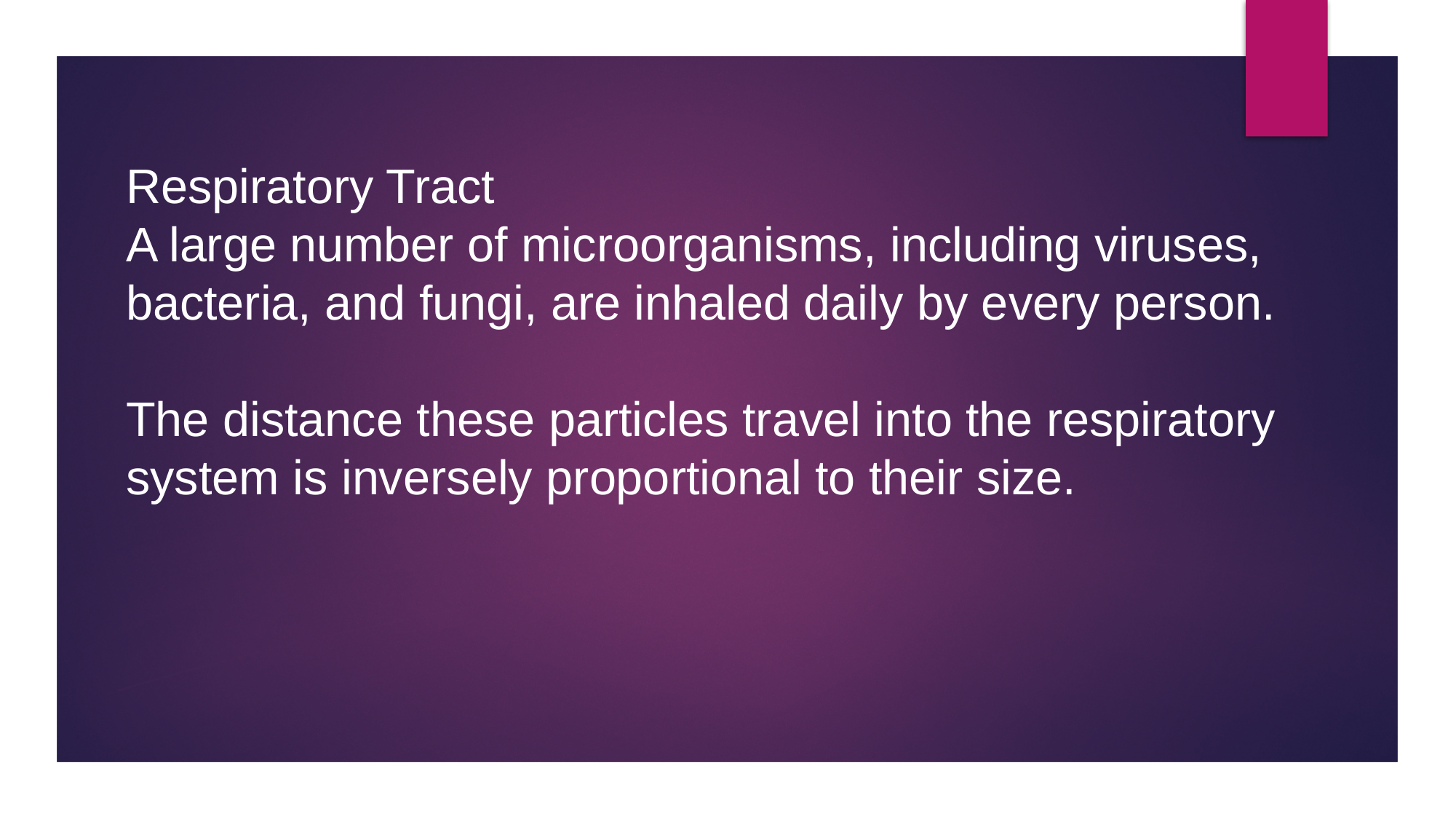

Respiratory Tract
A large number of microorganisms, including viruses, bacteria, and fungi, are inhaled daily by every person.

The distance these particles travel into the respiratory
system is inversely proportional to their size.